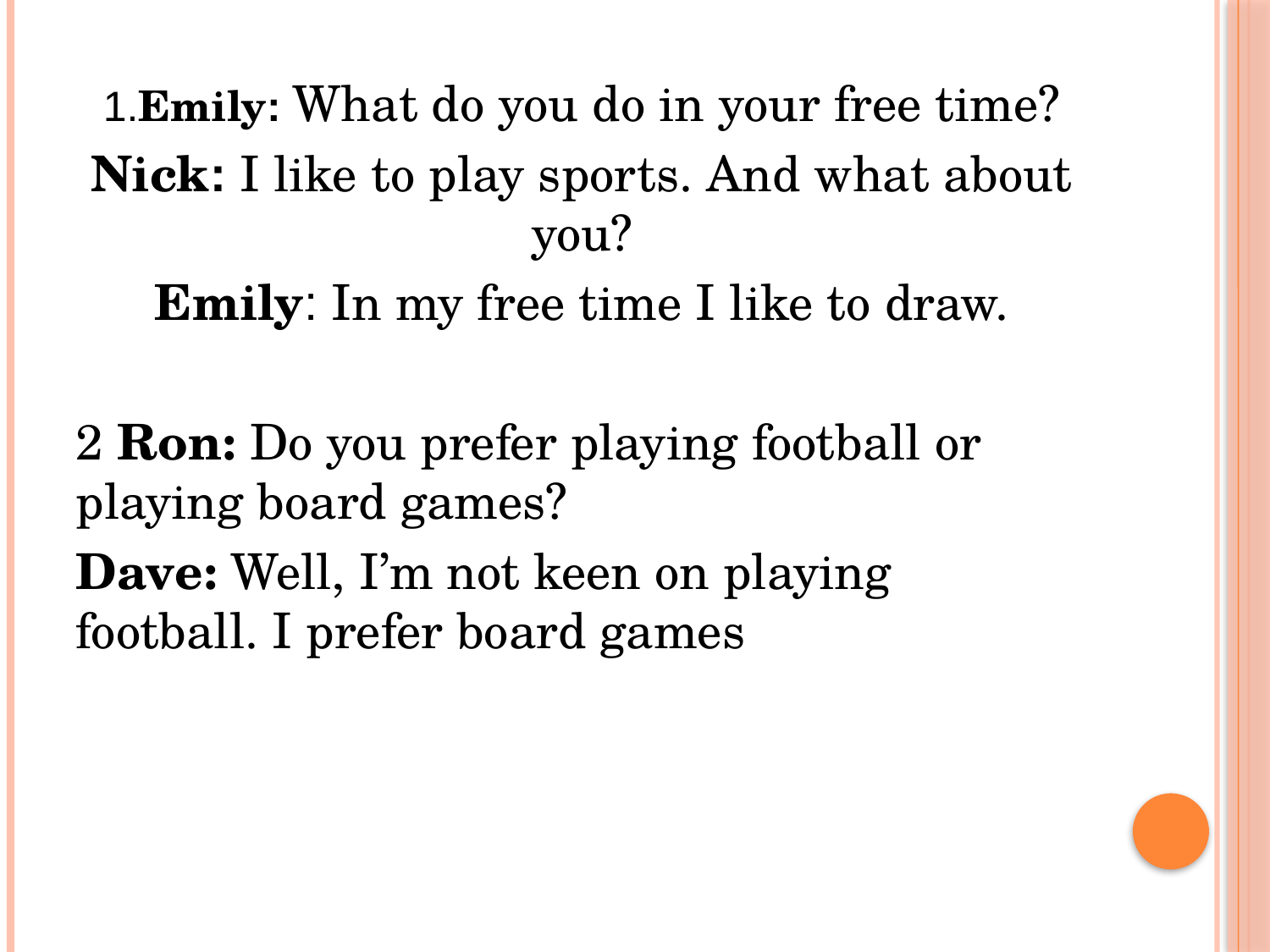

#
1.Emily: What do you do in your free time?
Nick: I like to play sports. And what about you?
Emily: In my free time I like to draw.

2 Ron: Do you prefer playing football or playing board games?
Dave: Well, I’m not keen on playing football. I prefer board games